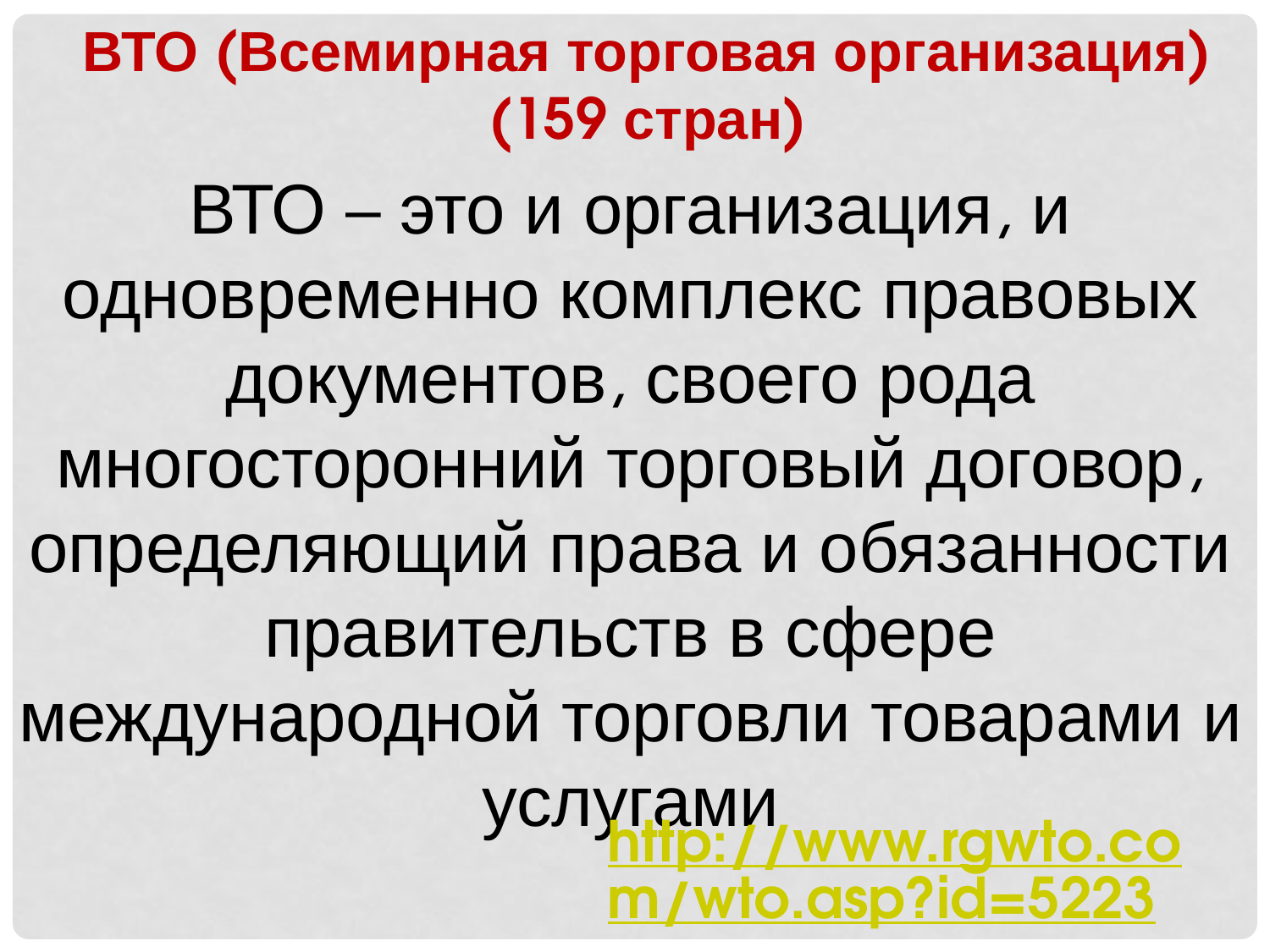

ВТО (Всемирная торговая организация)
(159 стран)
ВТО – это и организация, и одновременно комплекс правовых документов, своего рода многосторонний торговый договор, определяющий права и обязанности правительств в сфере международной торговли товарами и услугами
http://www.rgwto.com/wto.asp?id=5223